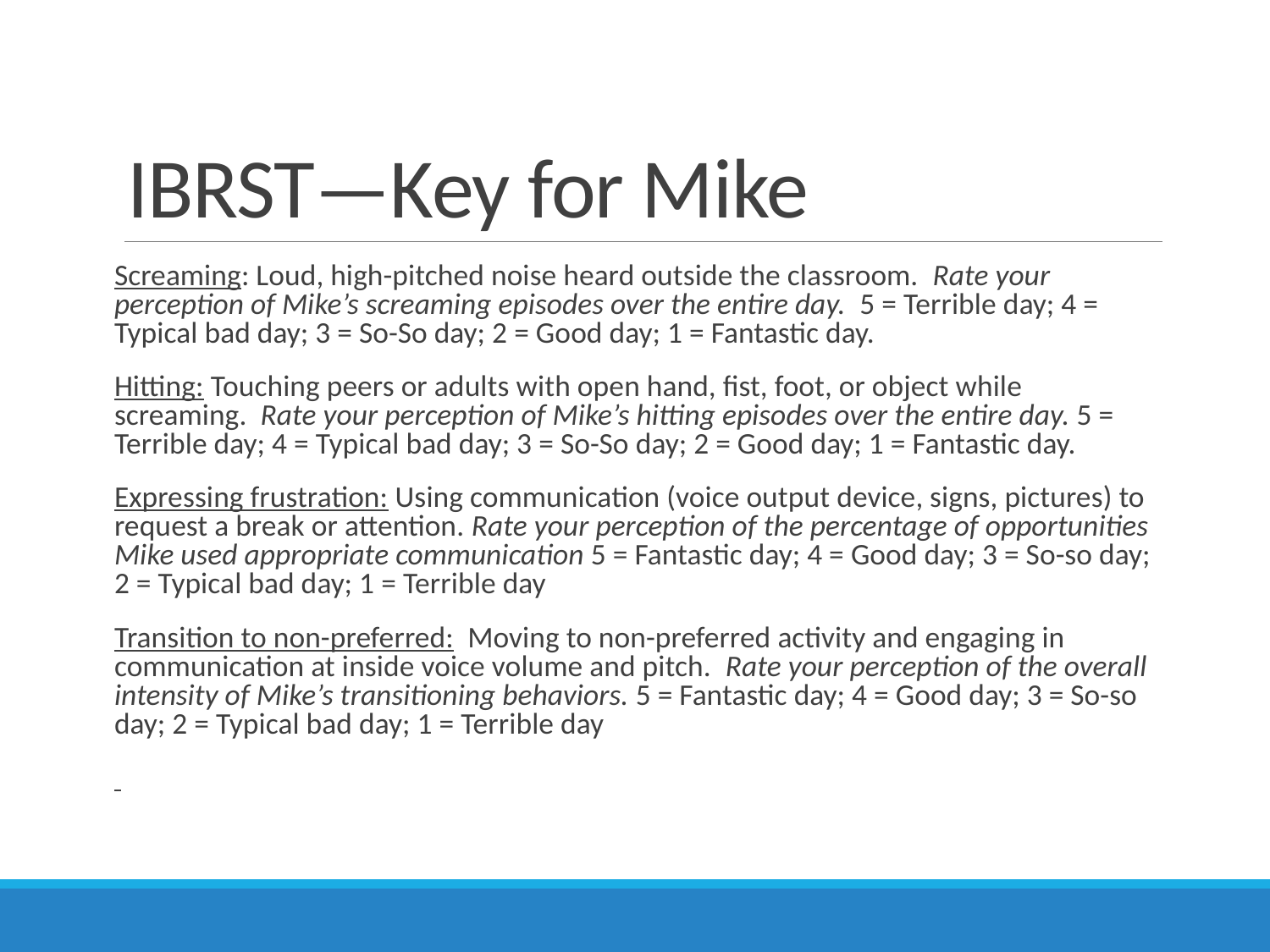

# IBRST—Key for Mike
Screaming: Loud, high-pitched noise heard outside the classroom.  Rate your perception of Mike’s screaming episodes over the entire day.  5 = Terrible day; 4 = Typical bad day; 3 = So-So day; 2 = Good day; 1 = Fantastic day.
Hitting: Touching peers or adults with open hand, fist, foot, or object while screaming.  Rate your perception of Mike’s hitting episodes over the entire day. 5 = Terrible day; 4 = Typical bad day; 3 = So-So day; 2 = Good day; 1 = Fantastic day.
Expressing frustration: Using communication (voice output device, signs, pictures) to request a break or attention. Rate your perception of the percentage of opportunities Mike used appropriate communication 5 = Fantastic day; 4 = Good day; 3 = So-so day; 2 = Typical bad day; 1 = Terrible day
Transition to non-preferred:  Moving to non-preferred activity and engaging in communication at inside voice volume and pitch.  Rate your perception of the overall intensity of Mike’s transitioning behaviors. 5 = Fantastic day; 4 = Good day; 3 = So-so day; 2 = Typical bad day; 1 = Terrible day